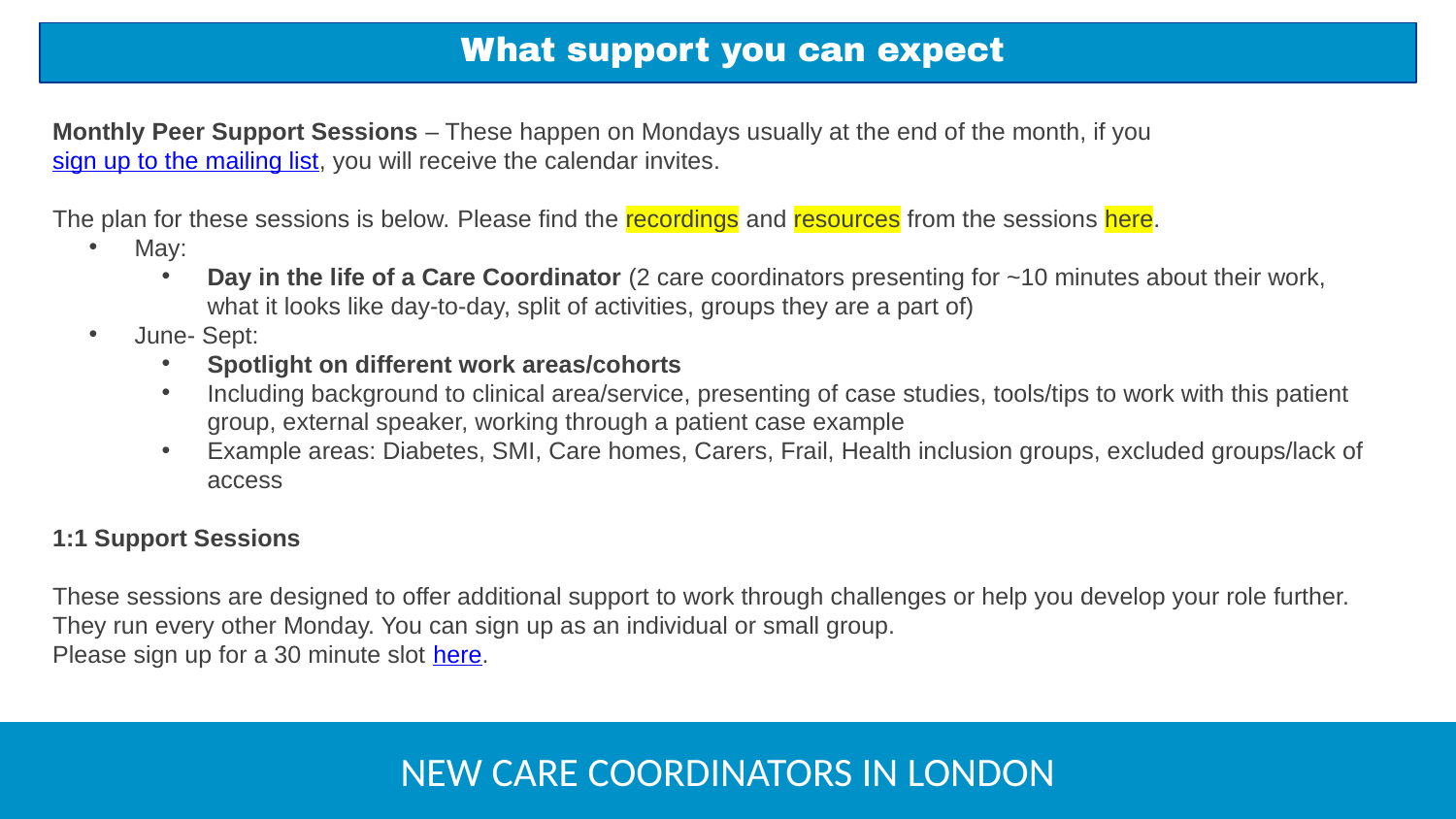

# What support you can expect
Monthly Peer Support Sessions – These happen on Mondays usually at the end of the month, if you sign up to the mailing list, you will receive the calendar invites.

The plan for these sessions is below. Please find the recordings and resources from the sessions here.
May:
Day in the life of a Care Coordinator (2 care coordinators presenting for ~10 minutes about their work, what it looks like day-to-day, split of activities, groups they are a part of)
June- Sept:
Spotlight on different work areas/cohorts
Including background to clinical area/service, presenting of case studies, tools/tips to work with this patient group, external speaker, working through a patient case example
Example areas: Diabetes, SMI, Care homes, Carers, Frail, Health inclusion groups, excluded groups/lack of access

1:1 Support Sessions

These sessions are designed to offer additional support to work through challenges or help you develop your role further.  They run every other Monday. You can sign up as an individual or small group.
Please sign up for a 30 minute slot here.

New Care COORDINATORS in London
5